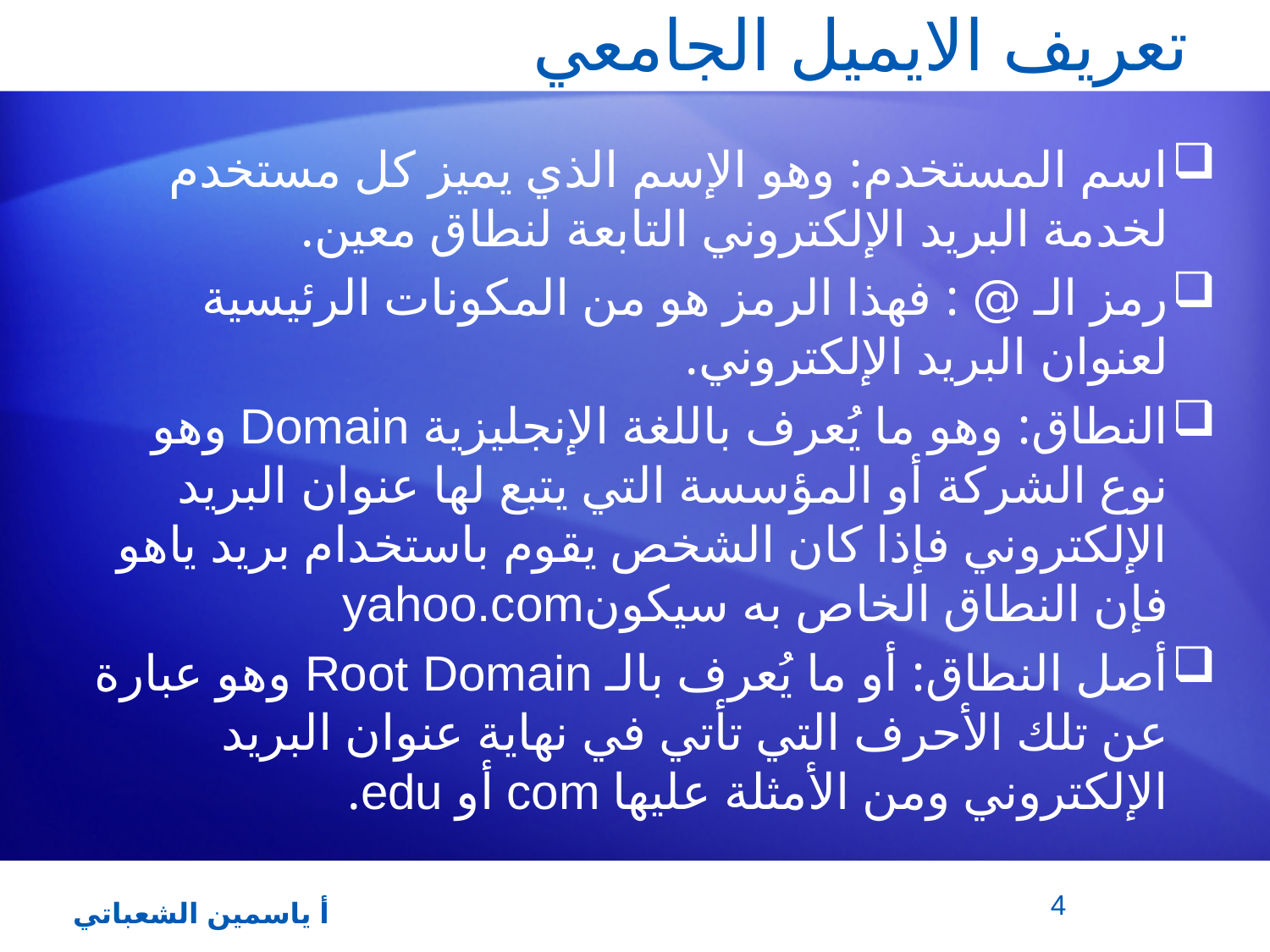

# تعريف الايميل الجامعي
اسم المستخدم: وهو الإسم الذي يميز كل مستخدم لخدمة البريد الإلكتروني التابعة لنطاق معين.
رمز الـ @ : فهذا الرمز هو من المكونات الرئيسية لعنوان البريد الإلكتروني.
النطاق: وهو ما يُعرف باللغة الإنجليزية Domain وهو نوع الشركة أو المؤسسة التي يتبع لها عنوان البريد الإلكتروني فإذا كان الشخص يقوم باستخدام بريد ياهو فإن النطاق الخاص به سيكونyahoo.com
أصل النطاق: أو ما يُعرف بالـ Root Domain وهو عبارة عن تلك الأحرف التي تأتي في نهاية عنوان البريد الإلكتروني ومن الأمثلة عليها com أو edu.
4
أ ياسمين الشعباتي